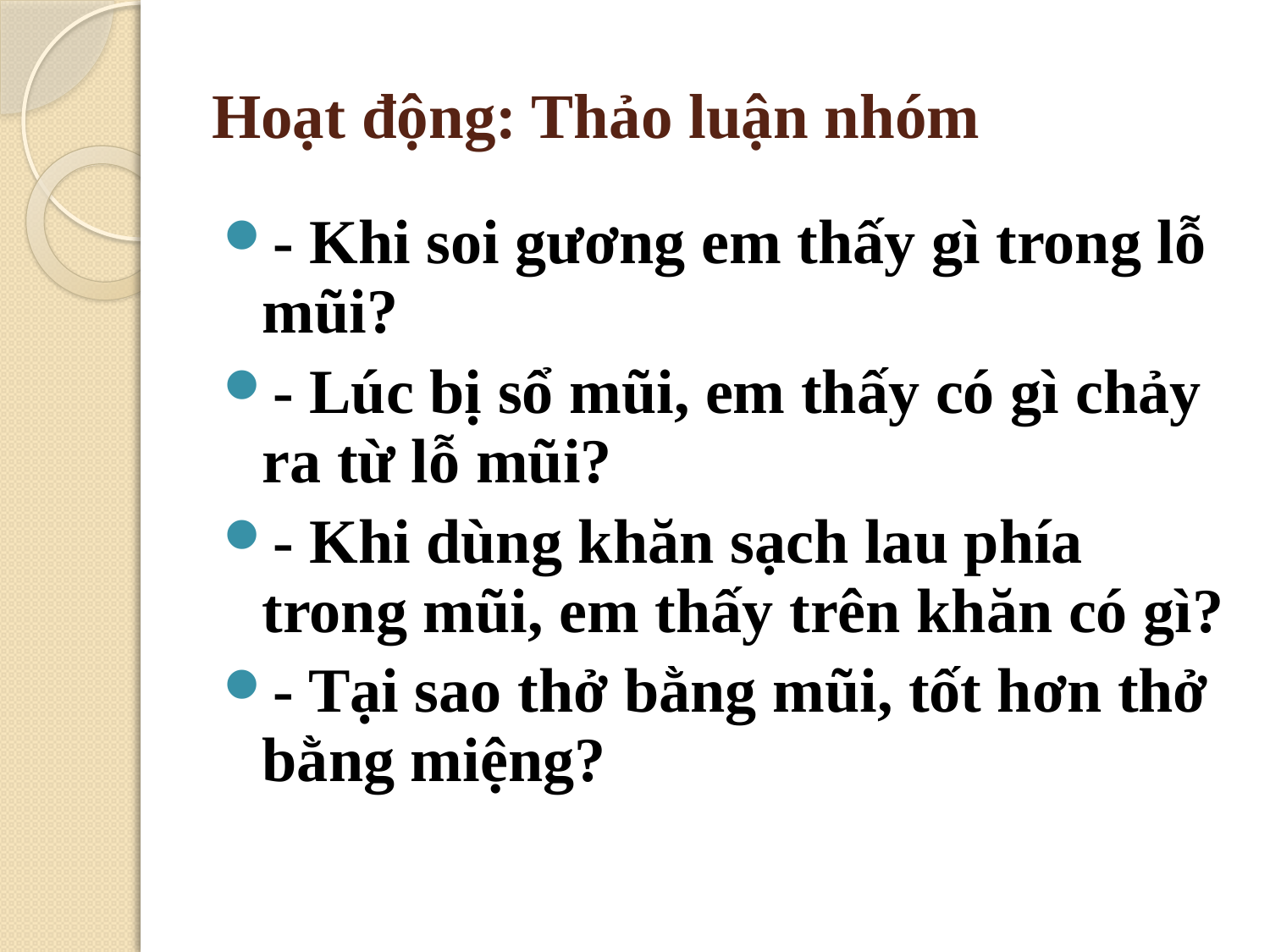

# Hoạt động: Thảo luận nhóm
- Khi soi gương em thấy gì trong lỗ mũi?
- Lúc bị sổ mũi, em thấy có gì chảy ra từ lỗ mũi?
- Khi dùng khăn sạch lau phía trong mũi, em thấy trên khăn có gì?
- Tại sao thở bằng mũi, tốt hơn thở bằng miệng?